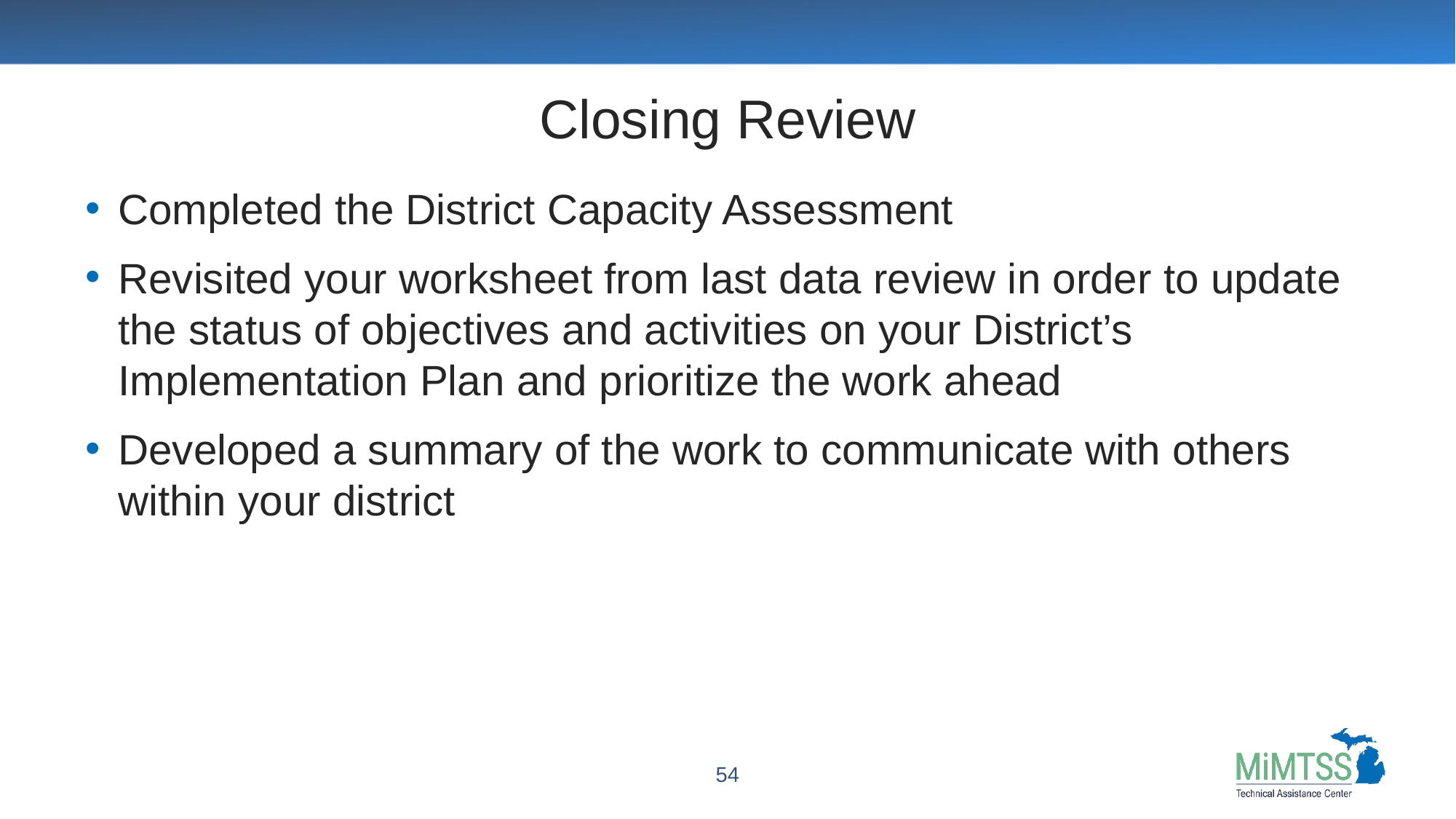

# Closing Review
Completed the District Capacity Assessment
Revisited your worksheet from last data review in order to update the status of objectives and activities on your District’s Implementation Plan and prioritize the work ahead
Developed a summary of the work to communicate with others within your district

54